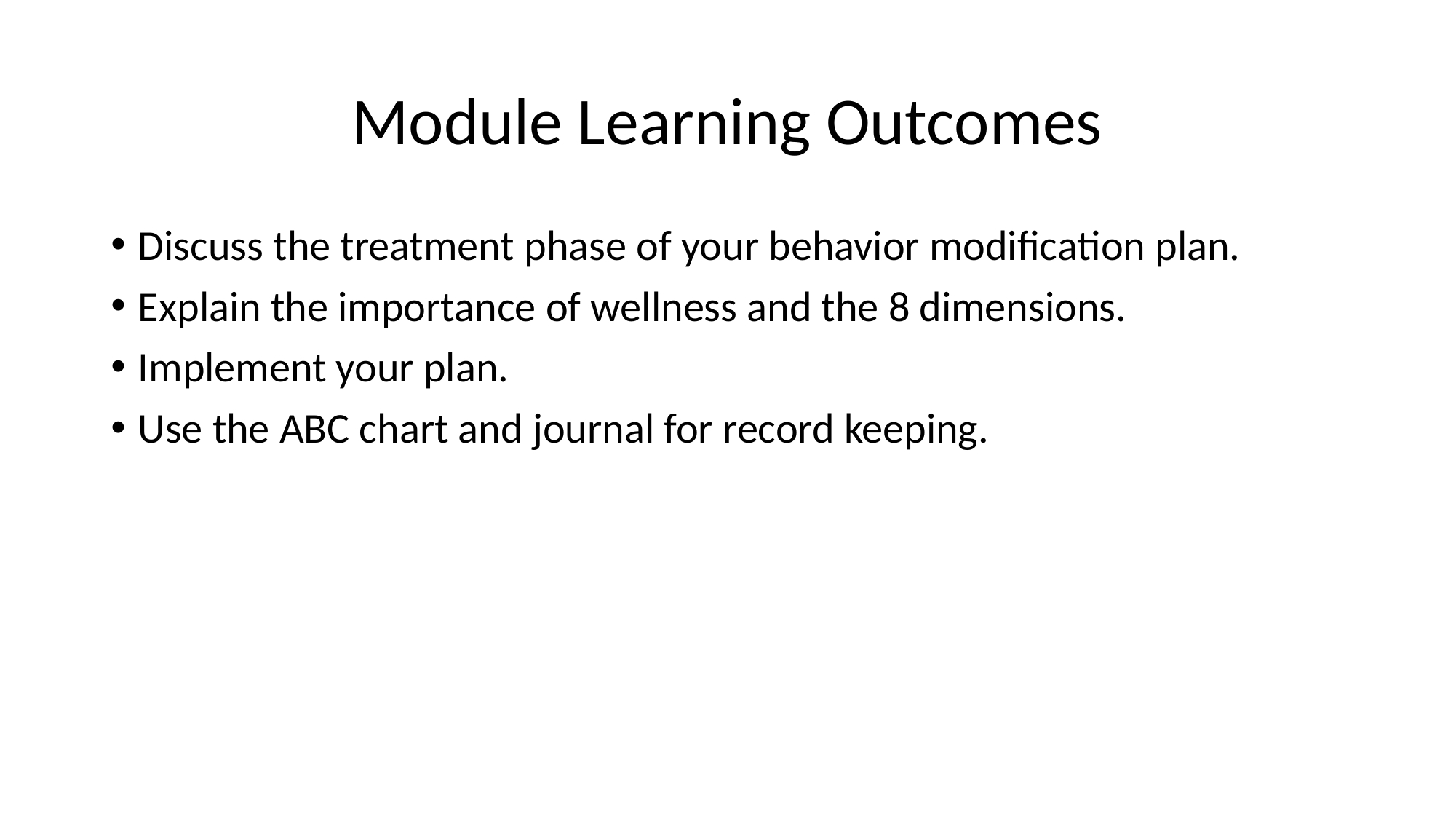

# Module Learning Outcomes
Discuss the treatment phase of your behavior modification plan.
Explain the importance of wellness and the 8 dimensions.
Implement your plan.
Use the ABC chart and journal for record keeping.